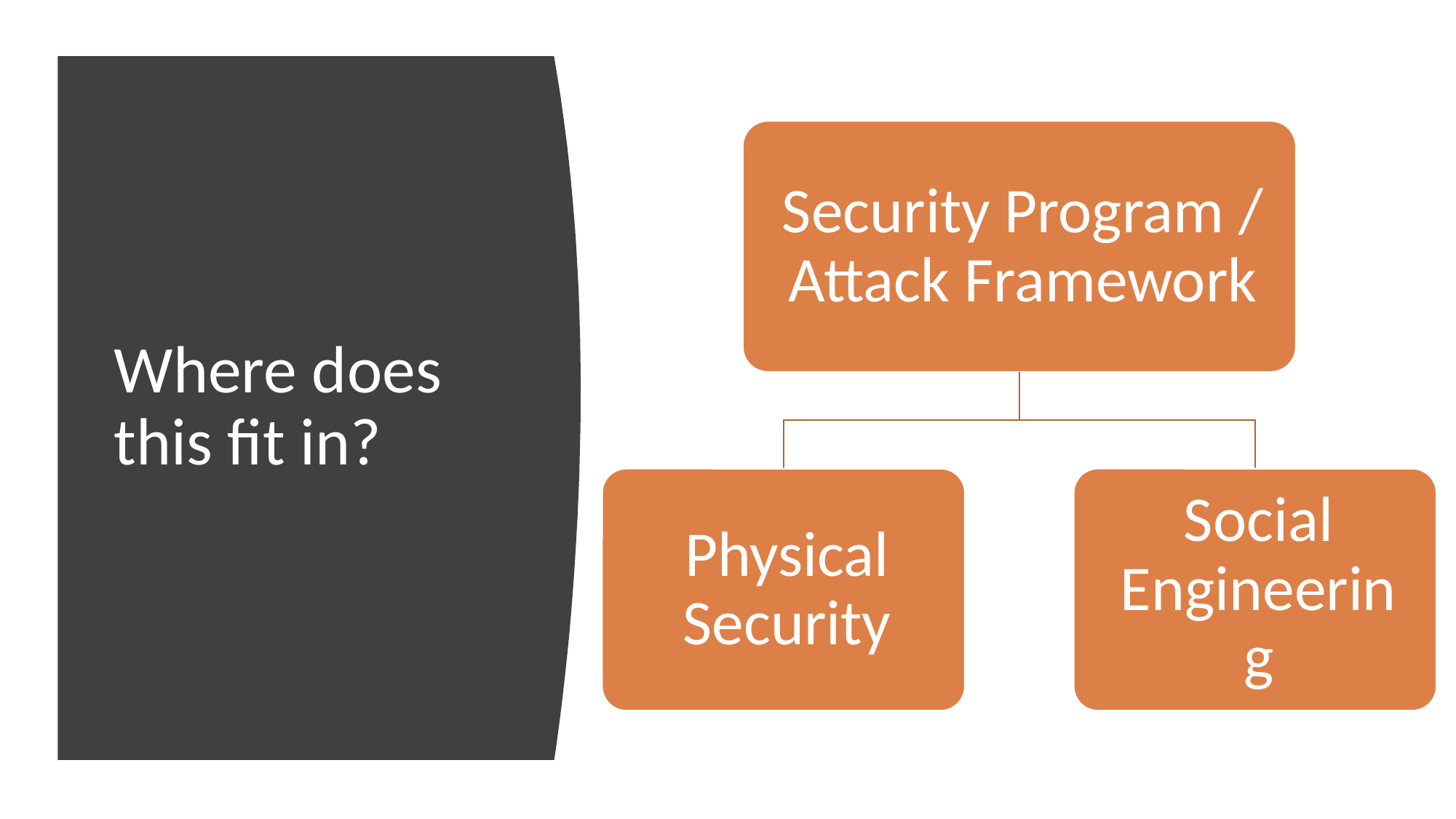

# Where does this fit in?
Security Program / Attack Framework
Physical Security
Social Engineering